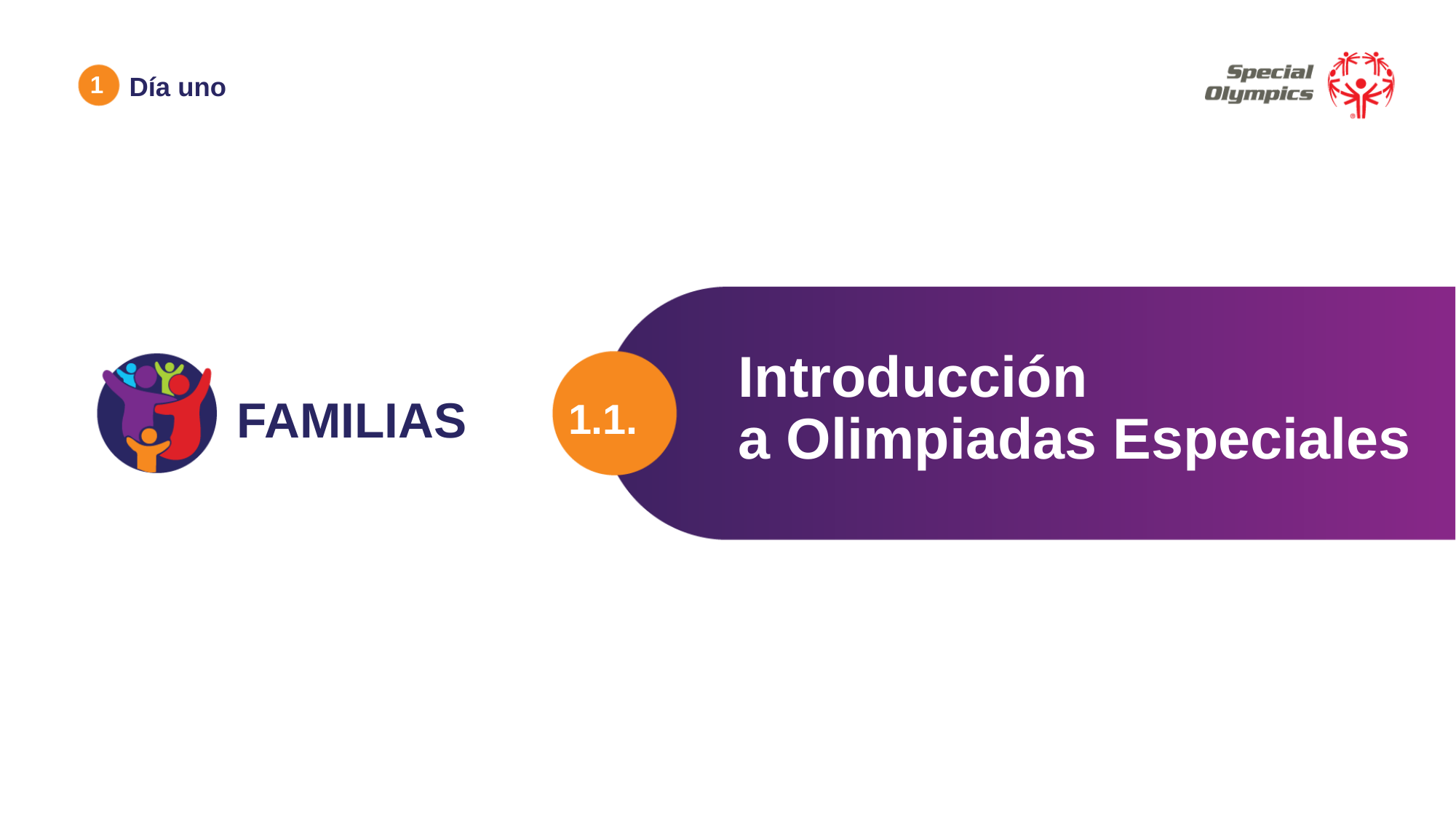

1
Día uno
Introducción
a Olimpiadas Especiales
1.1.